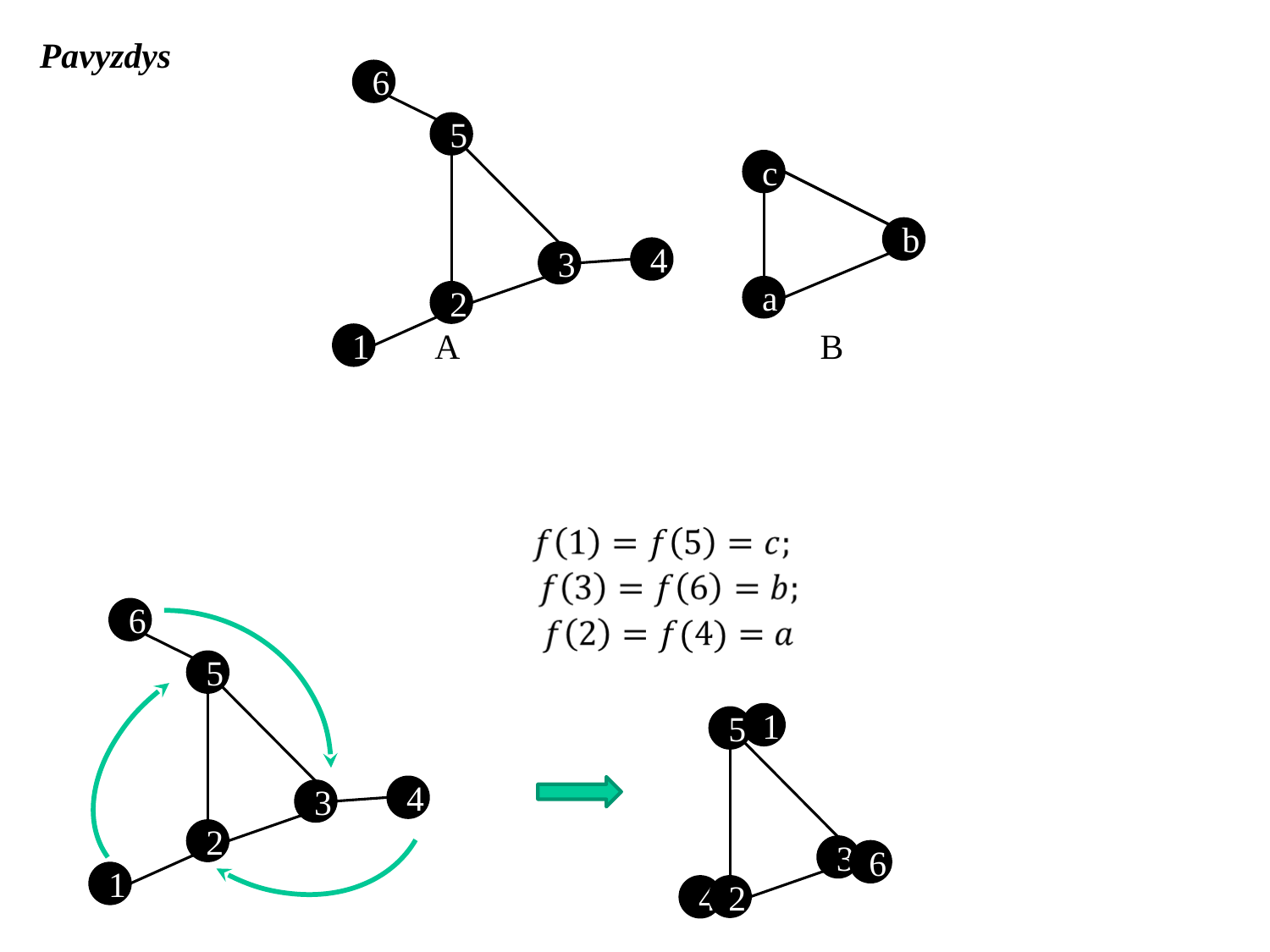

Pavyzdys
6
5
4
3
1
c
b
a
2
A
B

6
5
4
3
1
2

1
3
4
2
5
6